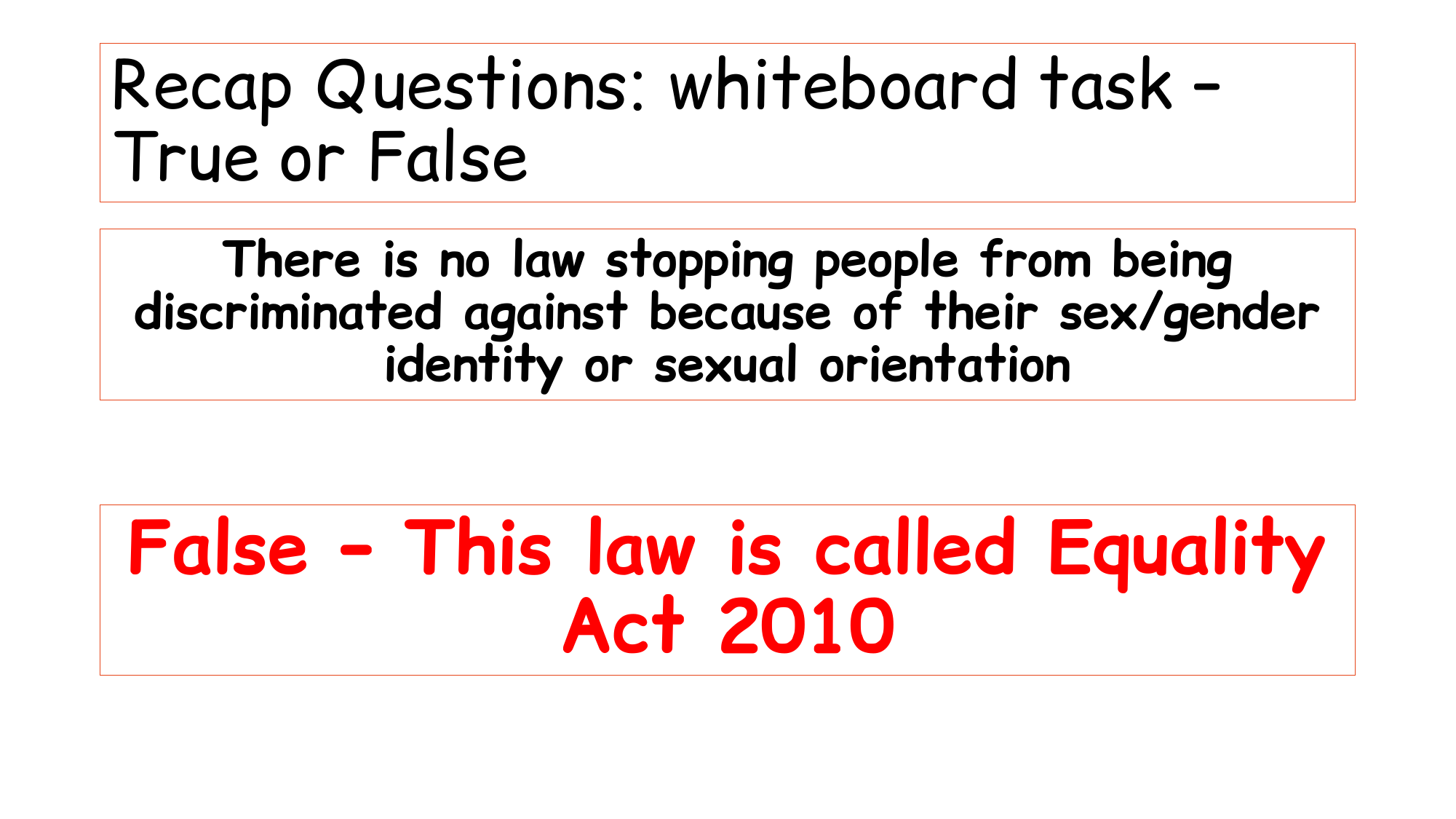

# Recap Questions: whiteboard task – True or False
There is no law stopping people from being discriminated against because of their sex/gender identity or sexual orientation
False – This law is called Equality Act 2010